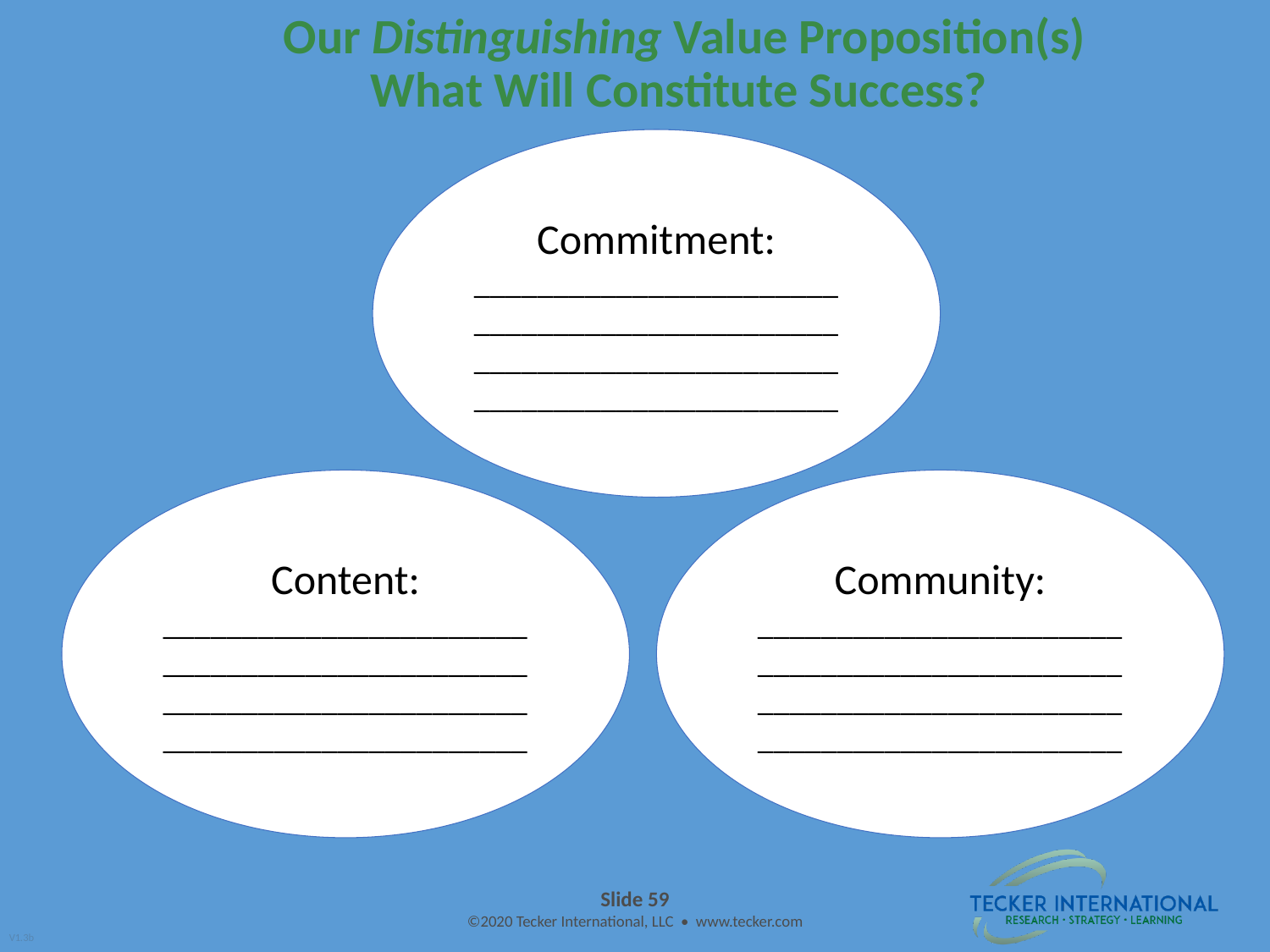

Our Distinguishing Value Proposition(s)
What Will Constitute Success?
Commitment:
____________________________________________________________________________________________
Content:
____________________________________________________________________________________________
Community:
____________________________________________________________________________________________